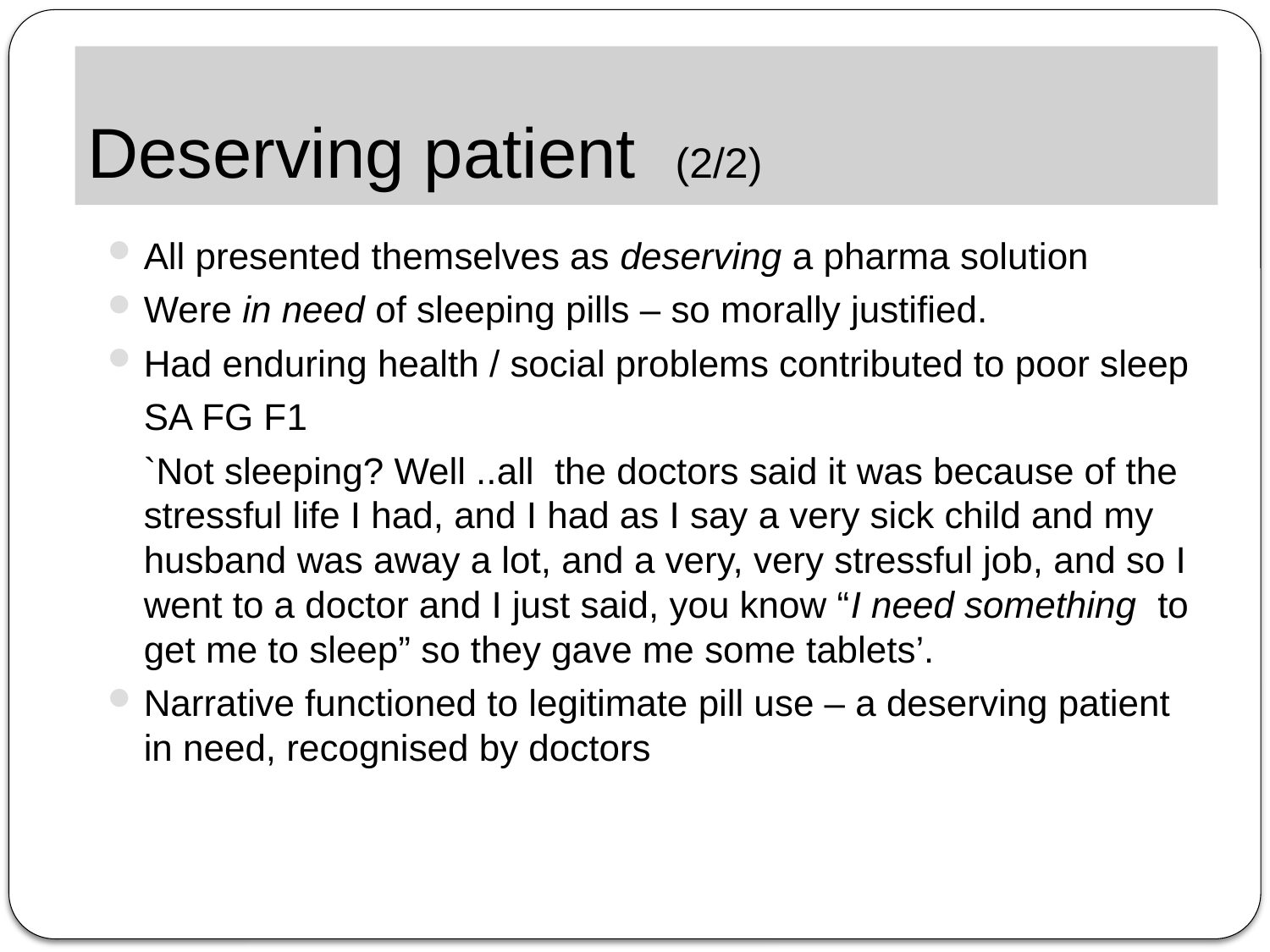

# Deserving patient  (2/2)
All presented themselves as deserving a pharma solution
Were in need of sleeping pills – so morally justified.
Had enduring health / social problems contributed to poor sleep
	SA FG F1
	`Not sleeping? Well ..all  the doctors said it was because of the stressful life I had, and I had as I say a very sick child and my husband was away a lot, and a very, very stressful job, and so I went to a doctor and I just said, you know “I need something  to get me to sleep” so they gave me some tablets’.
Narrative functioned to legitimate pill use – a deserving patient in need, recognised by doctors